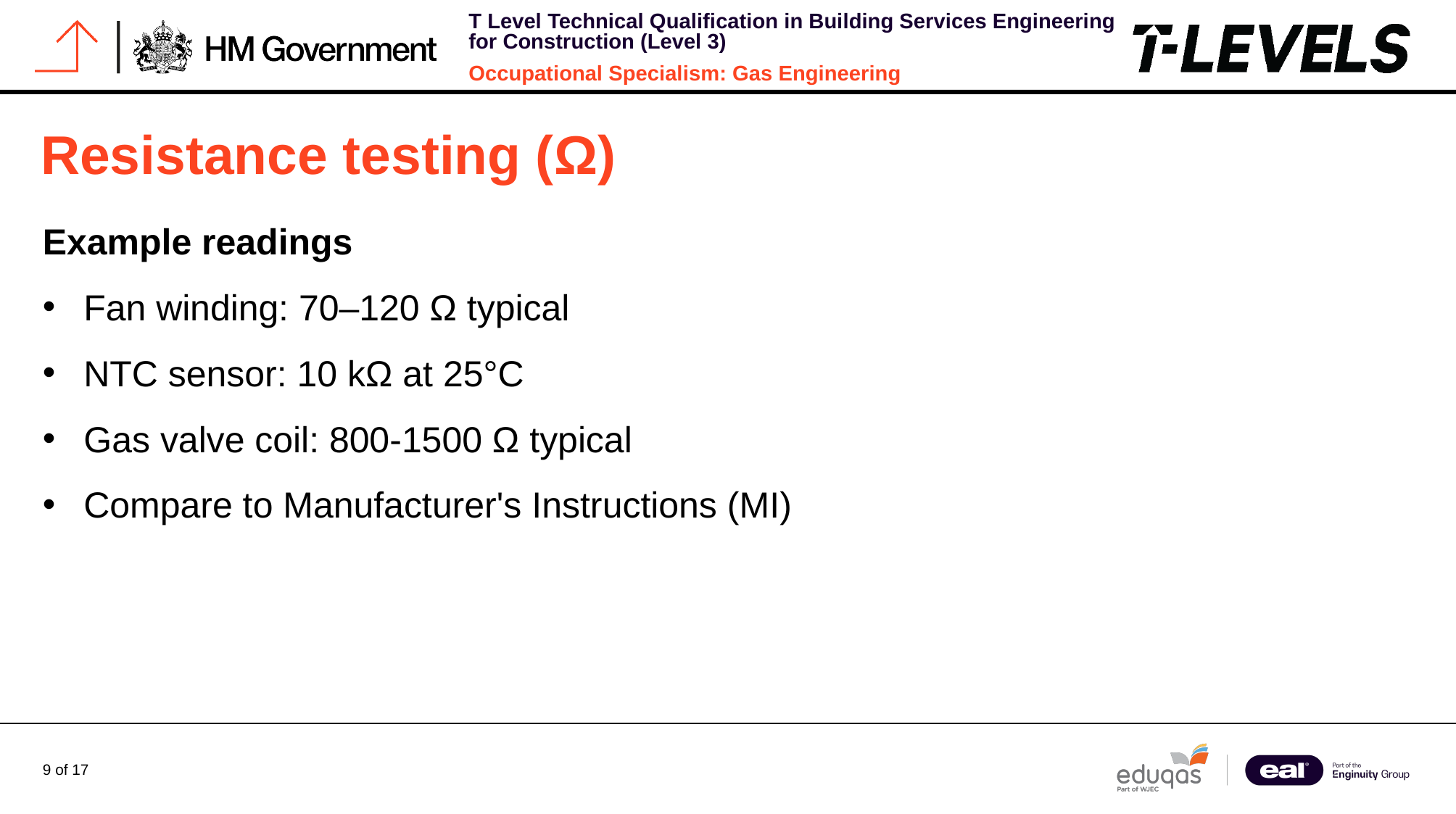

# Resistance testing (Ω)
Example readings
Fan winding: 70–120 Ω typical
NTC sensor: 10 kΩ at 25°C
Gas valve coil: 800-1500 Ω typical
Compare to Manufacturer's Instructions (MI)